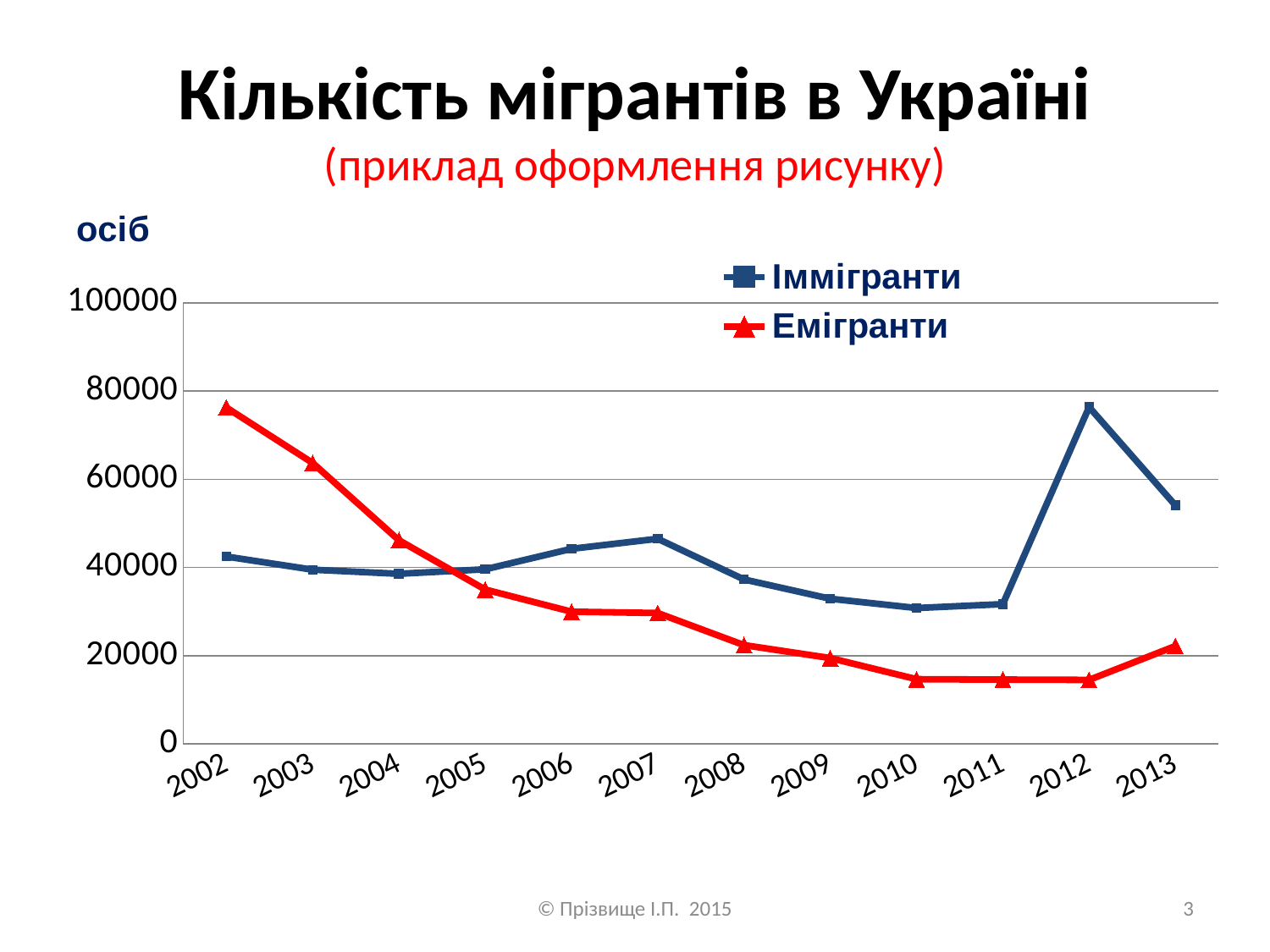

# Кількість мігрантів в Україні (приклад оформлення рисунку)

### Chart

| Category | Іммігранти | Емігранти |
|---|---|---|
| 2002 | 42473.0 | 76264.0 |
| 2003 | 39489.0 | 63699.0 |
| 2004 | 38567.0 | 46182.0 |
| 2005 | 39580.0 | 34997.0 |
| 2006 | 44227.0 | 29982.0 |
| 2007 | 46507.0 | 29669.0 |
| 2008 | 37281.0 | 22402.0 |
| 2009 | 32917.0 | 19470.0 |
| 2010 | 30810.0 | 14677.0 |
| 2011 | 31684.0 | 14588.0 |
| 2012 | 76361.0 | 14517.0 |
| 2013 | 54100.0 | 22187.0 |
© Прізвище І.П.  2015
3